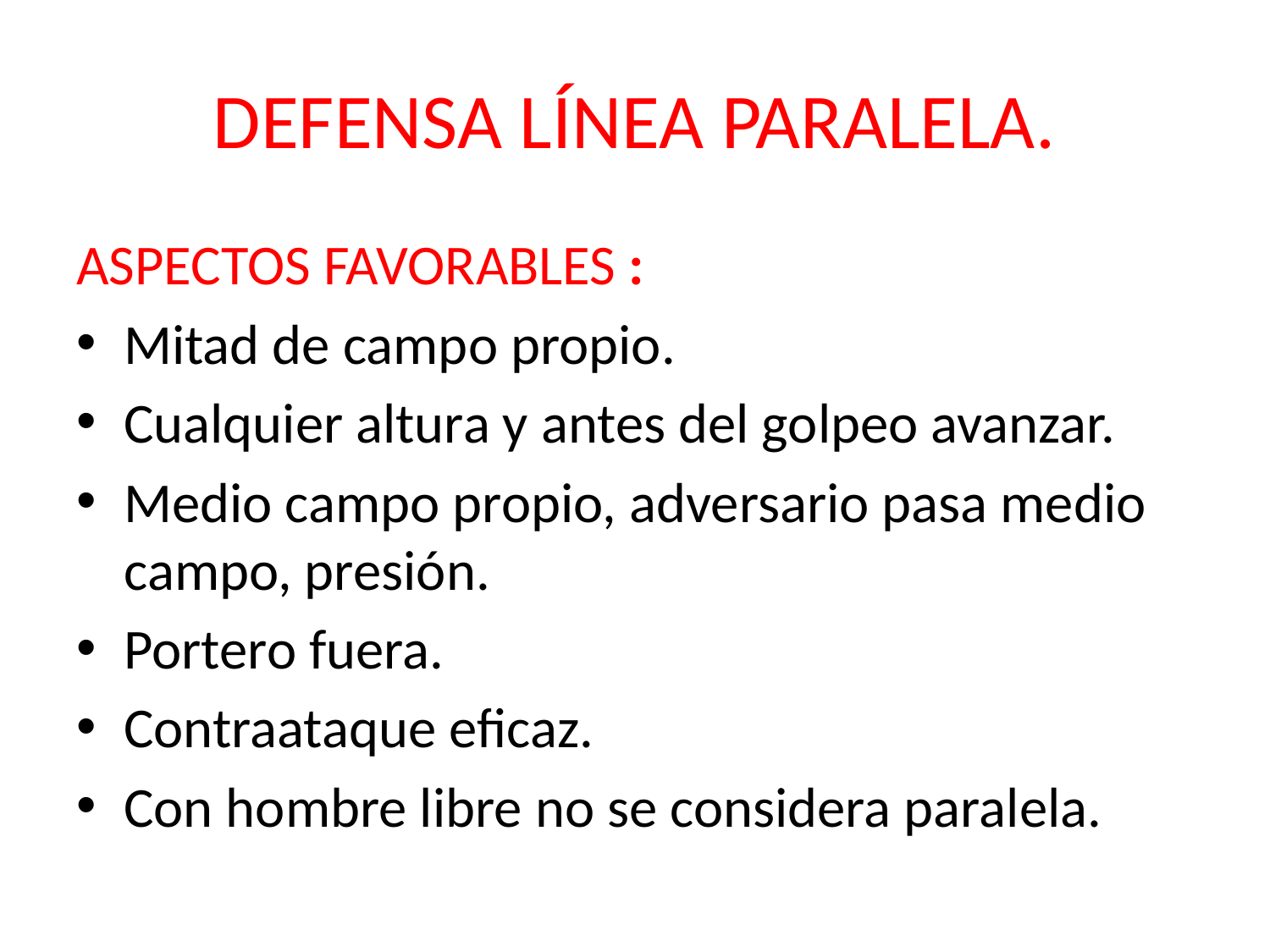

# DEFENSA LÍNEA PARALELA.
ASPECTOS FAVORABLES :
Mitad de campo propio.
Cualquier altura y antes del golpeo avanzar.
Medio campo propio, adversario pasa medio campo, presión.
Portero fuera.
Contraataque eficaz.
Con hombre libre no se considera paralela.